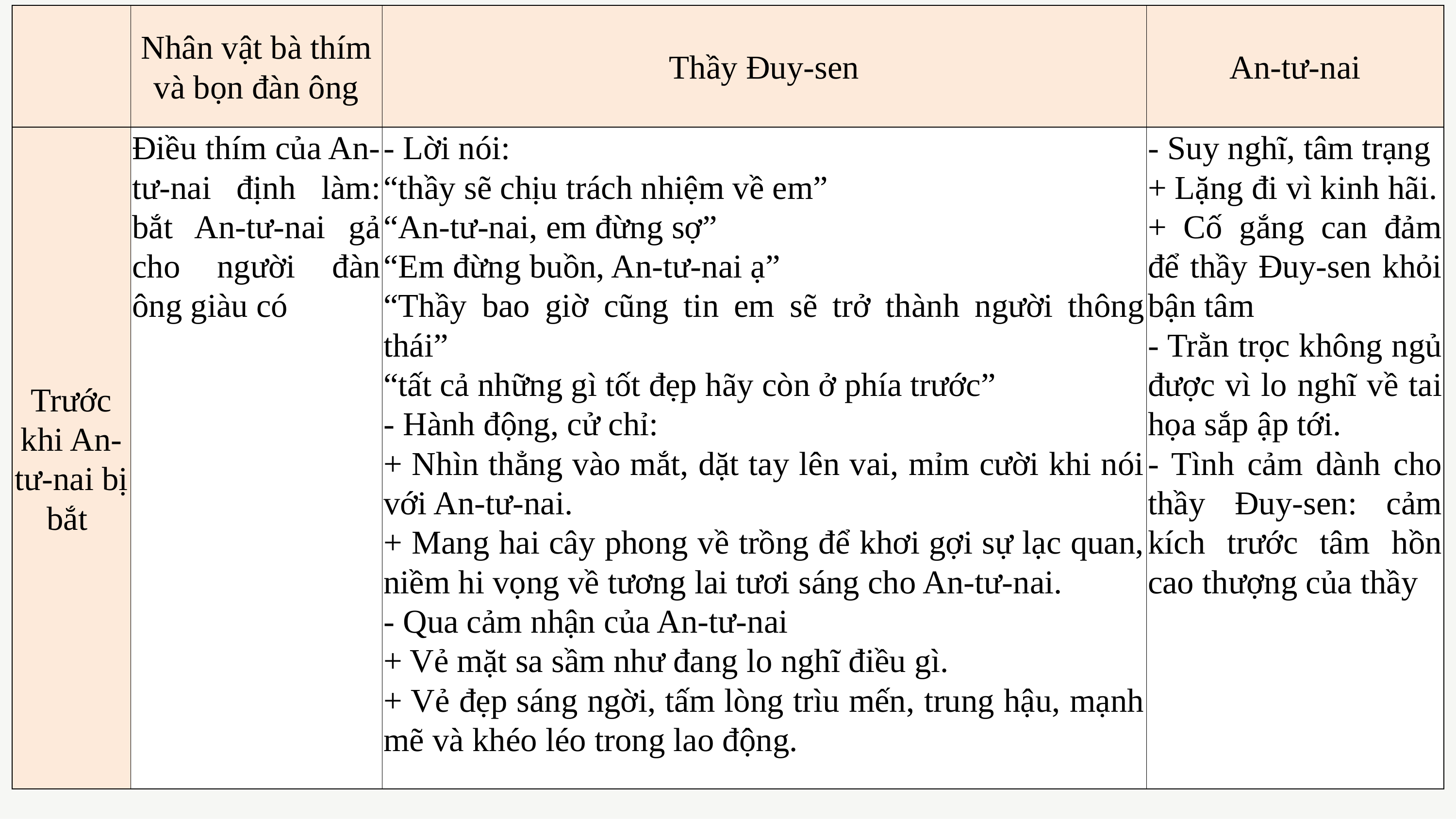

|  | Nhân vật bà thím và bọn đàn ông | Thầy Đuy-sen | An-tư-nai |
| --- | --- | --- | --- |
| Trước khi An-tư-nai bị bắt | Điều thím của An-tư-nai định làm: bắt An-tư-nai gả cho người đàn ông giàu có | - Lời nói: “thầy sẽ chịu trách nhiệm về em” “An-tư-nai, em đừng sợ” “Em đừng buồn, An-tư-nai ạ” “Thầy bao giờ cũng tin em sẽ trở thành người thông thái” “tất cả những gì tốt đẹp hãy còn ở phía trước” - Hành động, cử chỉ: + Nhìn thẳng vào mắt, dặt tay lên vai, mỉm cười khi nói với An-tư-nai. + Mang hai cây phong về trồng để khơi gợi sự lạc quan, niềm hi vọng về tương lai tươi sáng cho An-tư-nai. - Qua cảm nhận của An-tư-nai + Vẻ mặt sa sầm như đang lo nghĩ điều gì. + Vẻ đẹp sáng ngời, tấm lòng trìu mến, trung hậu, mạnh mẽ và khéo léo trong lao động. | - Suy nghĩ, tâm trạng + Lặng đi vì kinh hãi. + Cố gắng can đảm để thầy Đuy-sen khỏi bận tâm - Trằn trọc không ngủ được vì lo nghĩ về tai họa sắp ập tới. - Tình cảm dành cho thầy Đuy-sen: cảm kích trước tâm hồn cao thượng của thầy |